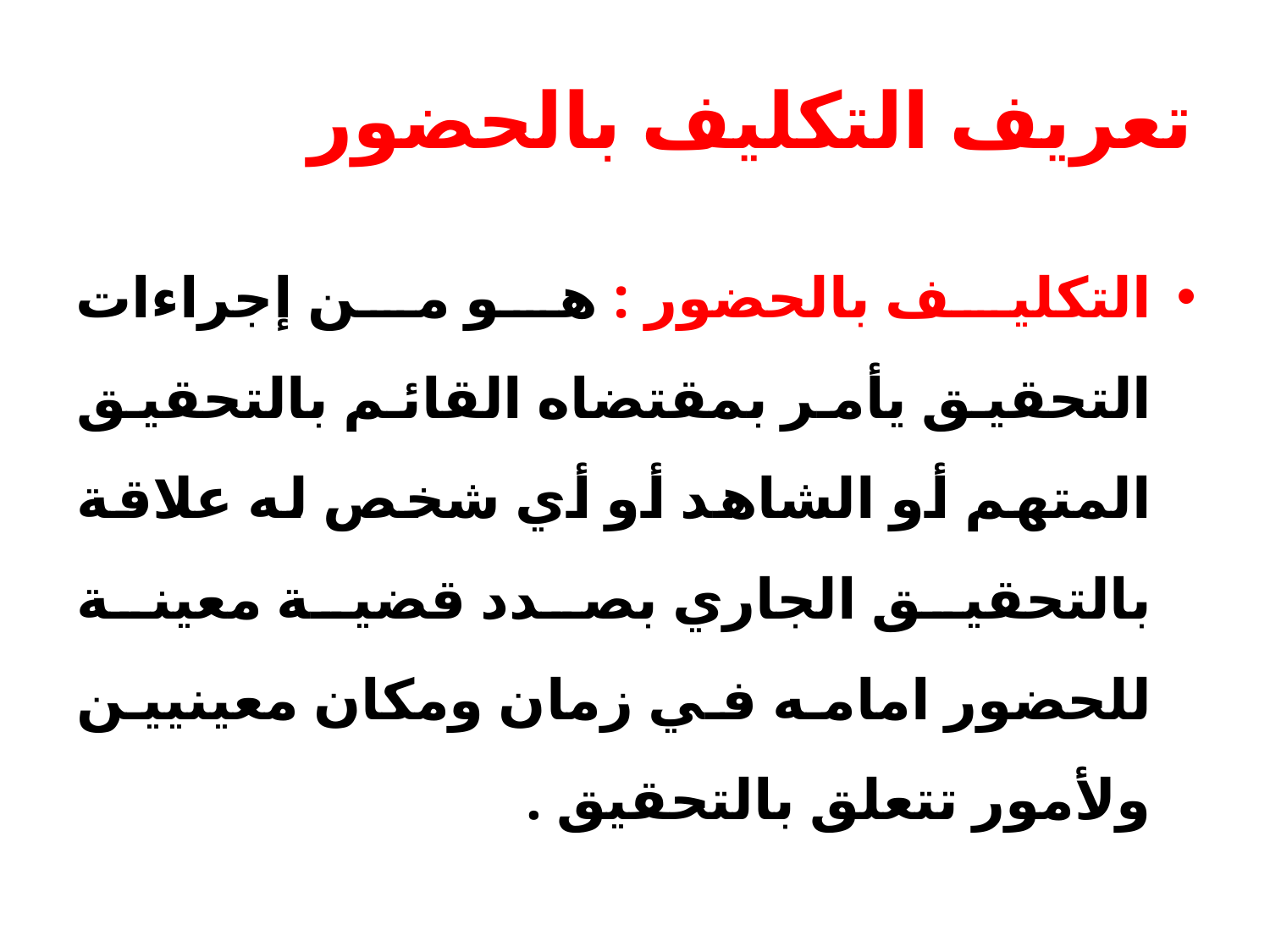

# تعريف التكليف بالحضور
التكليف بالحضور : هو من إجراءات التحقيق يأمر بمقتضاه القائم بالتحقيق المتهم أو الشاهد أو أي شخص له علاقة بالتحقيق الجاري بصدد قضية معينة للحضور امامه في زمان ومكان معينيين ولأمور تتعلق بالتحقيق .